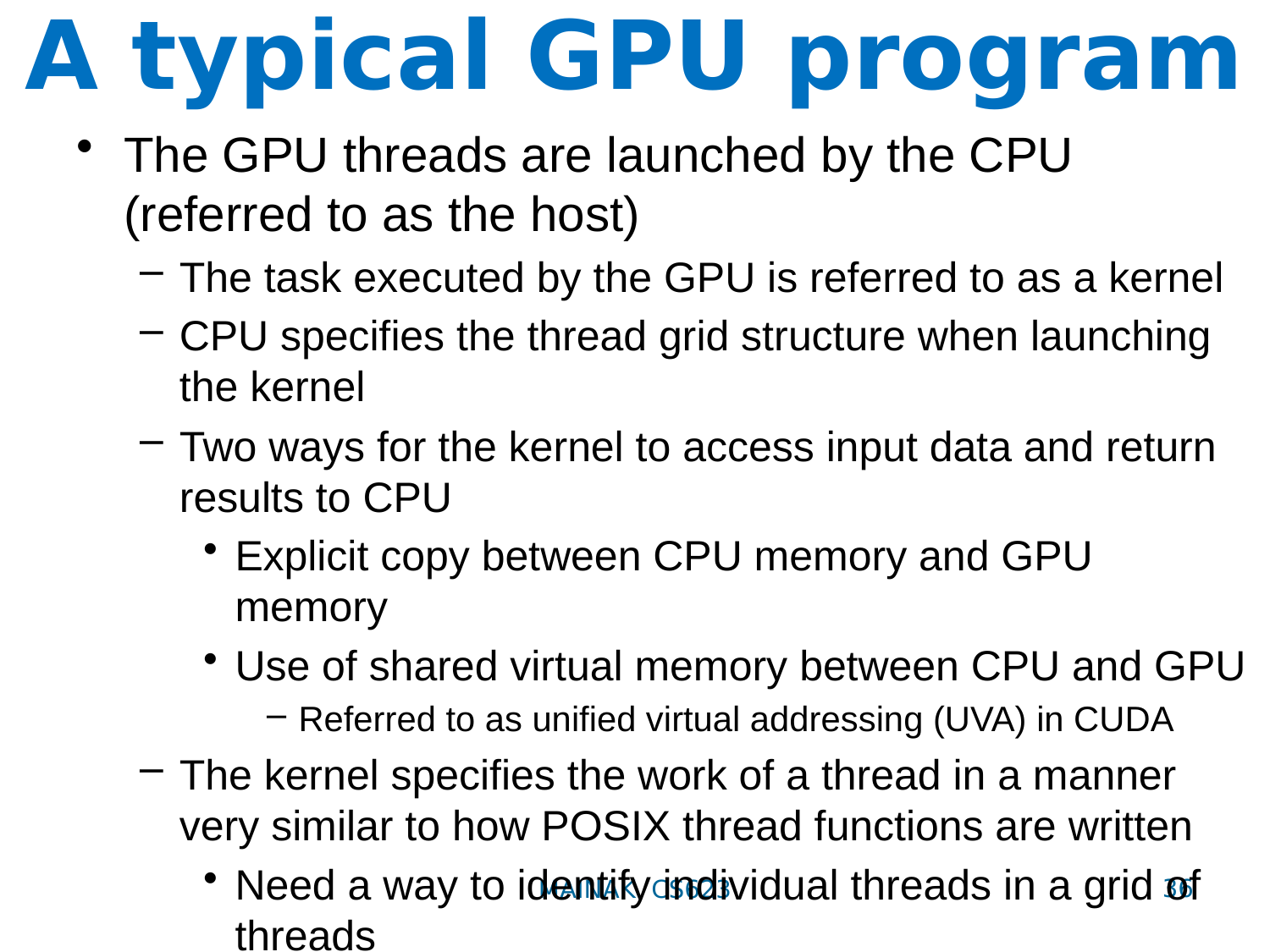

# A typical GPU program
The GPU threads are launched by the CPU (referred to as the host)
The task executed by the GPU is referred to as a kernel
CPU specifies the thread grid structure when launching the kernel
Two ways for the kernel to access input data and return results to CPU
Explicit copy between CPU memory and GPU memory
Use of shared virtual memory between CPU and GPU
Referred to as unified virtual addressing (UVA) in CUDA
The kernel specifies the work of a thread in a manner very similar to how POSIX thread functions are written
Need a way to identify individual threads in a grid of threads
36
MAINAK  CS623